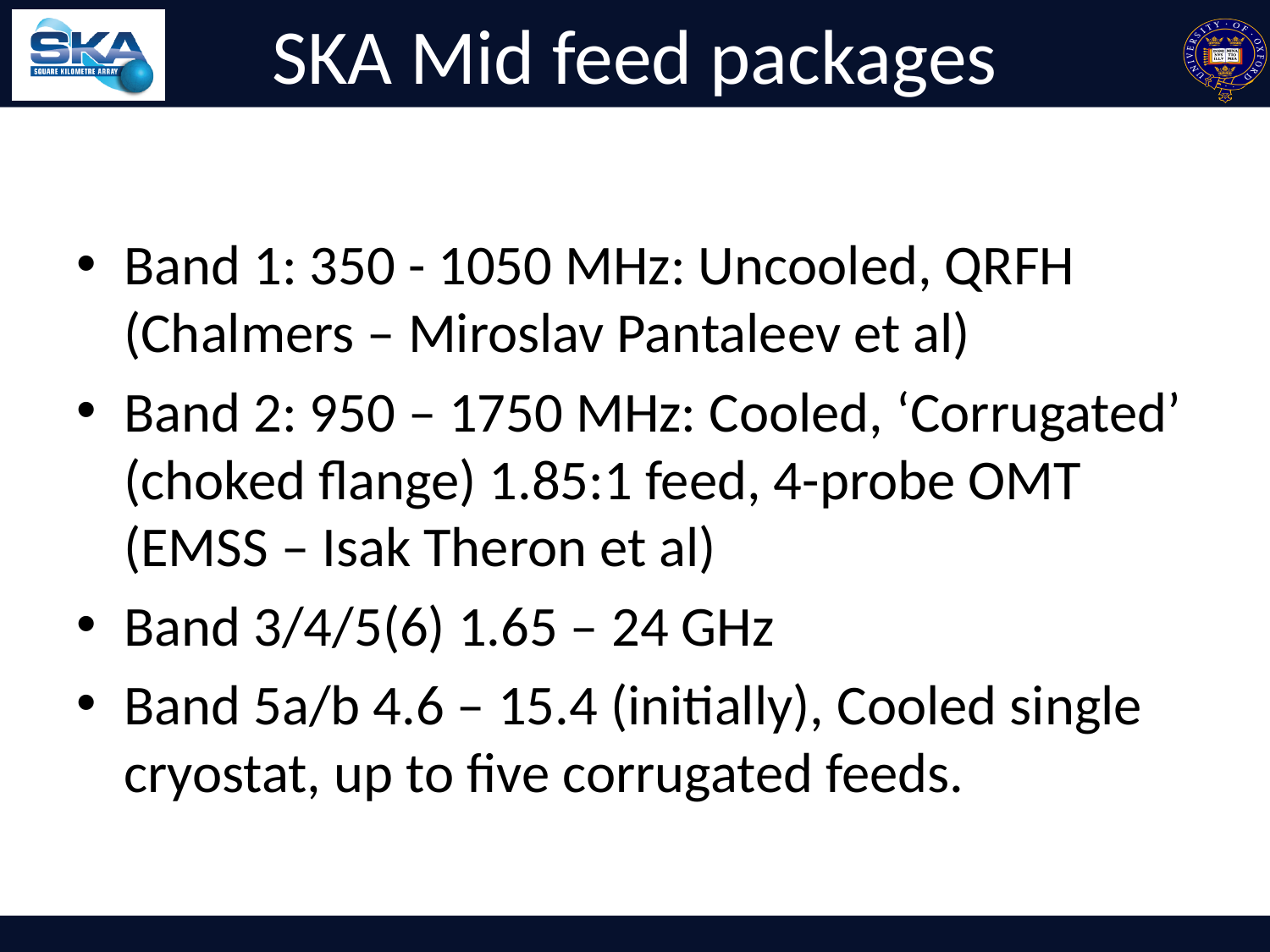

# SKA Mid feed packages
Band 1: 350 - 1050 MHz: Uncooled, QRFH (Chalmers – Miroslav Pantaleev et al)
Band 2: 950 – 1750 MHz: Cooled, ‘Corrugated’ (choked flange) 1.85:1 feed, 4-probe OMT (EMSS – Isak Theron et al)
Band 3/4/5(6) 1.65 – 24 GHz
Band 5a/b 4.6 – 15.4 (initially), Cooled single cryostat, up to five corrugated feeds.